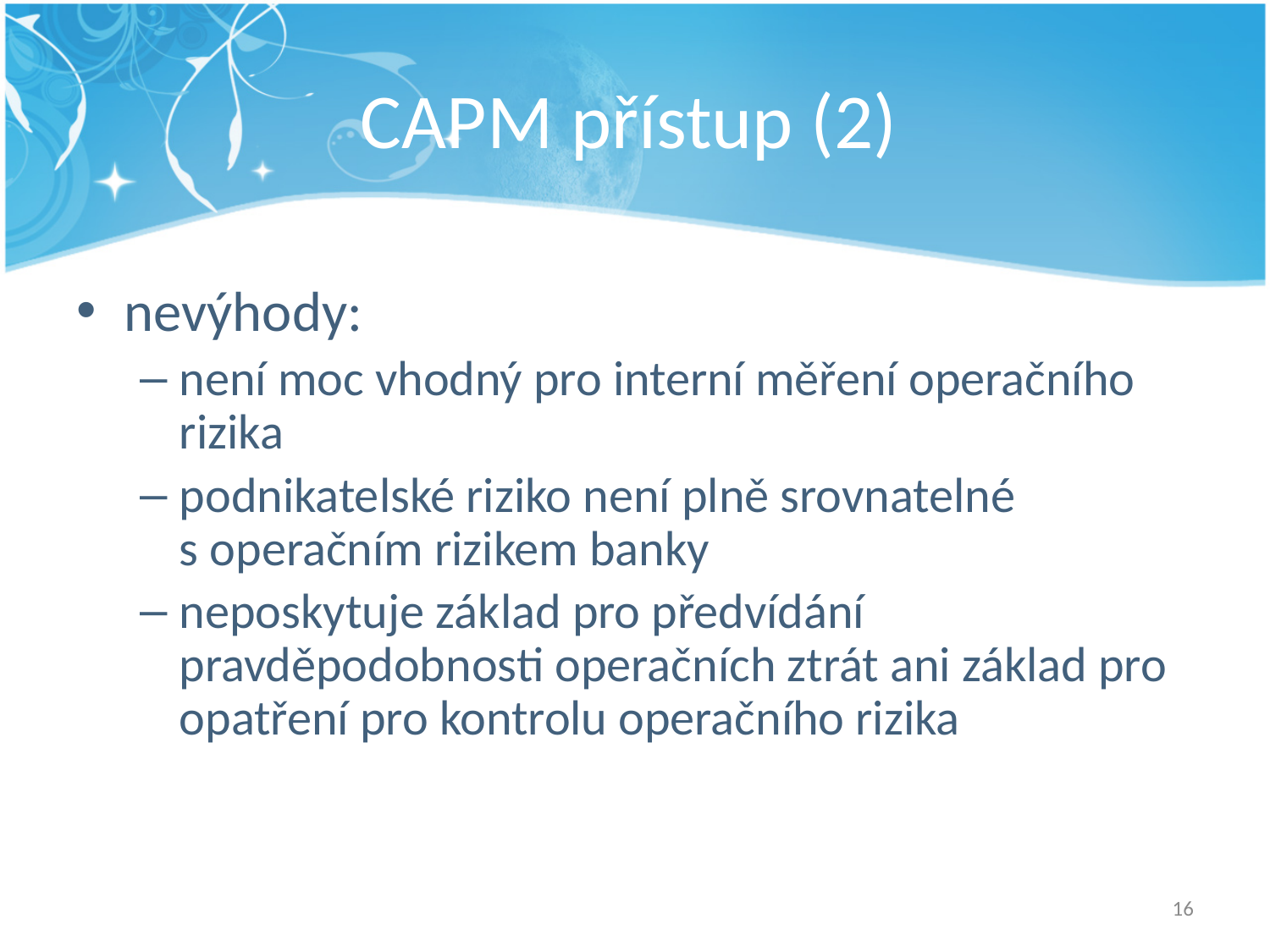

# CAPM přístup (2)
nevýhody:
není moc vhodný pro interní měření operačního rizika
podnikatelské riziko není plně srovnatelné s operačním rizikem banky
neposkytuje základ pro předvídání pravděpodobnosti operačních ztrát ani základ pro opatření pro kontrolu operačního rizika
16